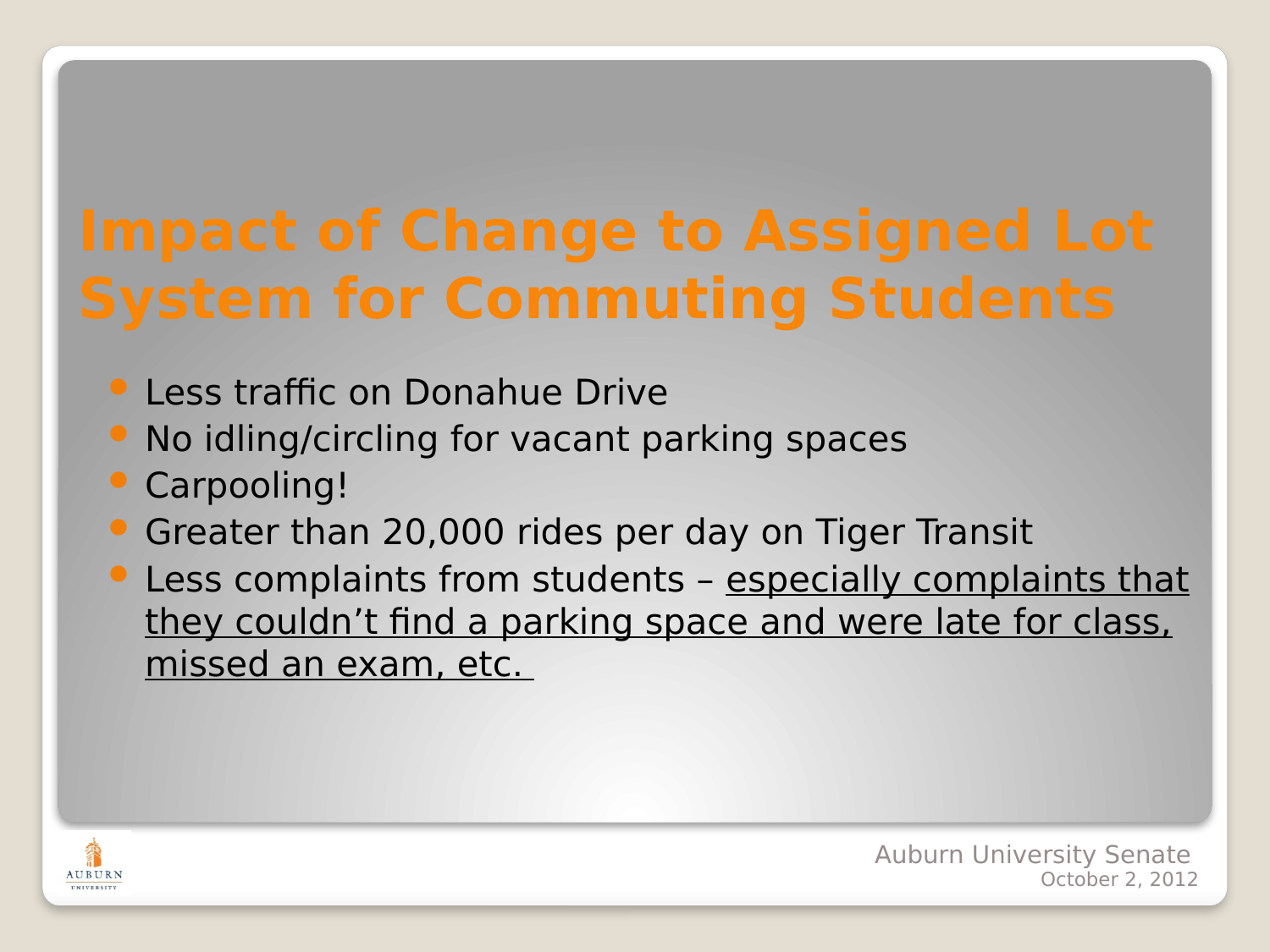

# Impact of Change to Assigned Lot System for Commuting Students
Less traffic on Donahue Drive
No idling/circling for vacant parking spaces
Carpooling!
Greater than 20,000 rides per day on Tiger Transit
Less complaints from students – especially complaints that they couldn’t find a parking space and were late for class, missed an exam, etc.